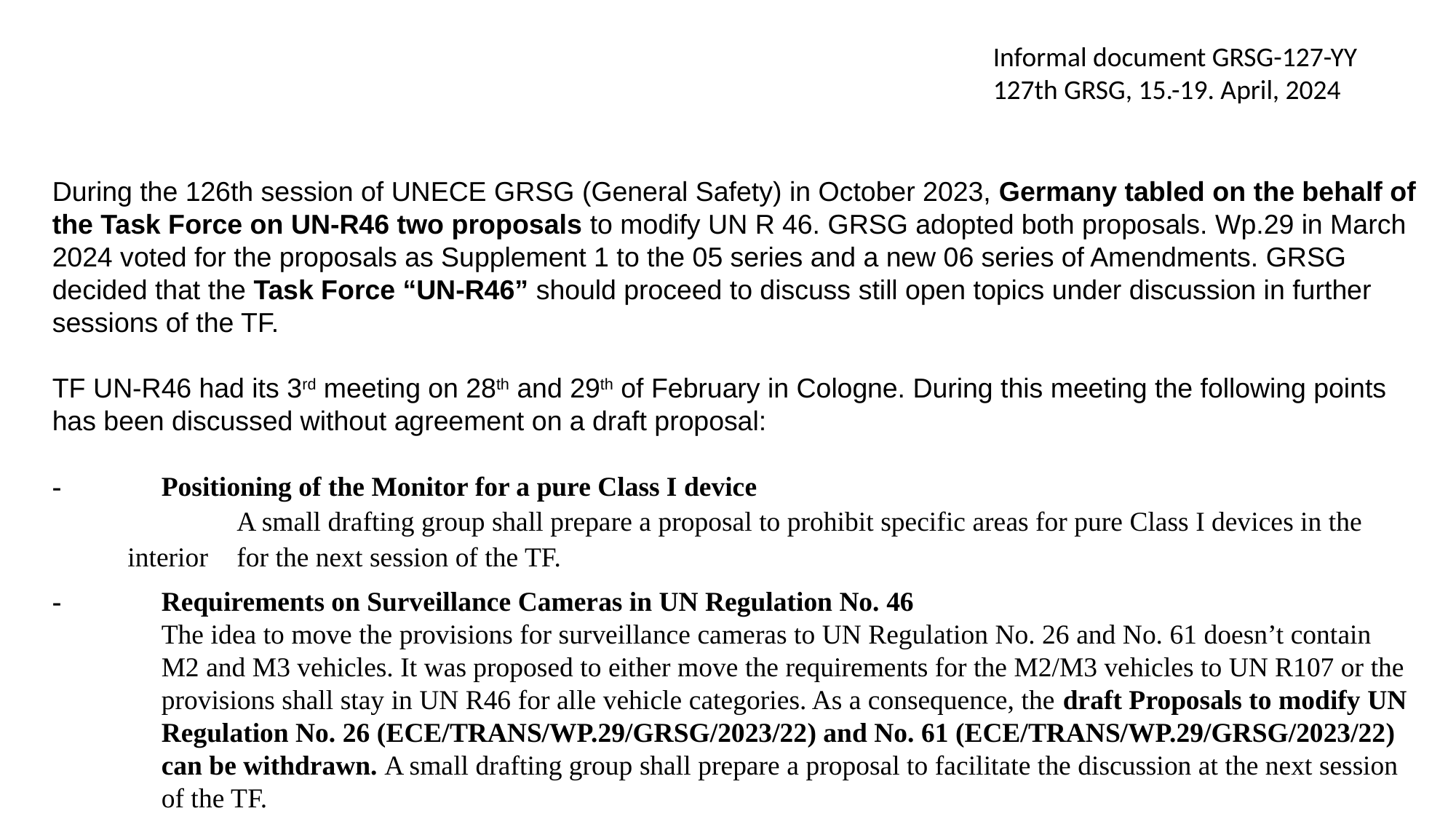

Informal document GRSG-127-YY
127th GRSG, 15.-19. April, 2024
During the 126th session of UNECE GRSG (General Safety) in October 2023, Germany tabled on the behalf of the Task Force on UN-R46 two proposals to modify UN R 46. GRSG adopted both proposals. Wp.29 in March 2024 voted for the proposals as Supplement 1 to the 05 series and a new 06 series of Amendments. GRSG decided that the Task Force “UN-R46” should proceed to discuss still open topics under discussion in further sessions of the TF.

TF UN-R46 had its 3rd meeting on 28th and 29th of February in Cologne. During this meeting the following points has been discussed without agreement on a draft proposal:

-	Positioning of the Monitor for a pure Class I device
	A small drafting group shall prepare a proposal to prohibit specific areas for pure Class I devices in the interior 	for the next session of the TF.
-	Requirements on Surveillance Cameras in UN Regulation No. 46
	The idea to move the provisions for surveillance cameras to UN Regulation No. 26 and No. 61 doesn’t contain 	M2 and M3 vehicles. It was proposed to either move the requirements for the M2/M3 vehicles to UN R107 or the 	provisions shall stay in UN R46 for alle vehicle categories. As a consequence, the draft Proposals to modify UN 	Regulation No. 26 (ECE/TRANS/WP.29/GRSG/2023/22) and No. 61 (ECE/TRANS/WP.29/GRSG/2023/22) 	can be withdrawn. A small drafting group shall prepare a proposal to facilitate the discussion at the next session 	of the TF.